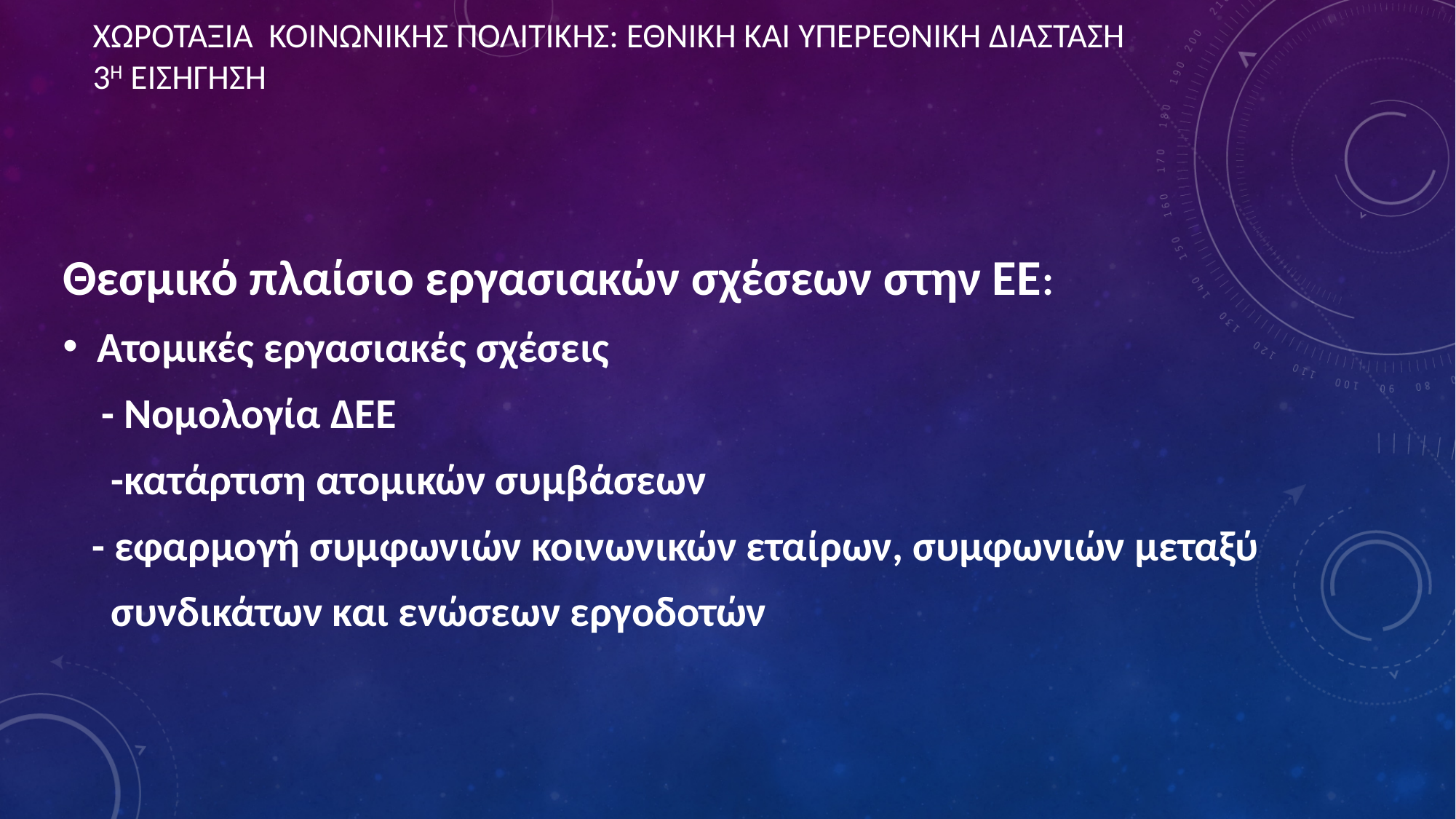

# ΧΩΡΟΤΑΞΙΑ  ΚΟΙΝΩΝΙΚΗΣ ΠΟΛΙΤΙΚΗΣ: ΕΘΝΙΚΗ ΚΑΙ ΥΠΕΡΕΘΝΙΚΗ ΔΙΑΣΤΑΣΗ 3η ΕΙΣΗΓΗΣΗ
Θεσμικό πλαίσιο εργασιακών σχέσεων στην ΕΕ:
Ατομικές εργασιακές σχέσεις
    - Νομολογία ΔΕΕ
     -κατάρτιση ατομικών συμβάσεων
   - εφαρμογή συμφωνιών κοινωνικών εταίρων, συμφωνιών μεταξύ
     συνδικάτων και ενώσεων εργοδοτών